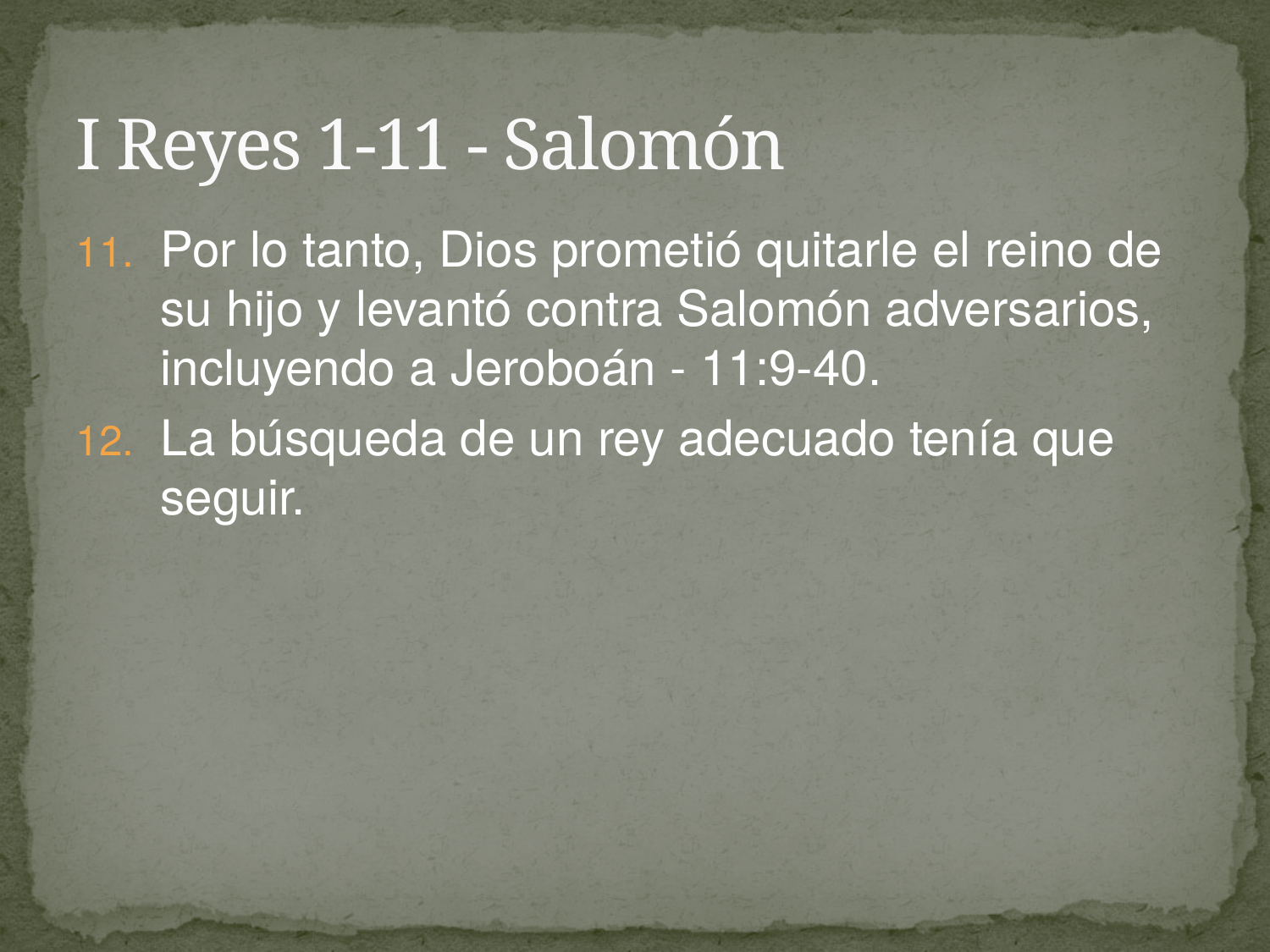

# I Reyes 1-11 - Salomón
Por lo tanto, Dios prometió quitarle el reino de su hijo y levantó contra Salomón adversarios, incluyendo a Jeroboán - 11:9-40.
La búsqueda de un rey adecuado tenía que seguir.